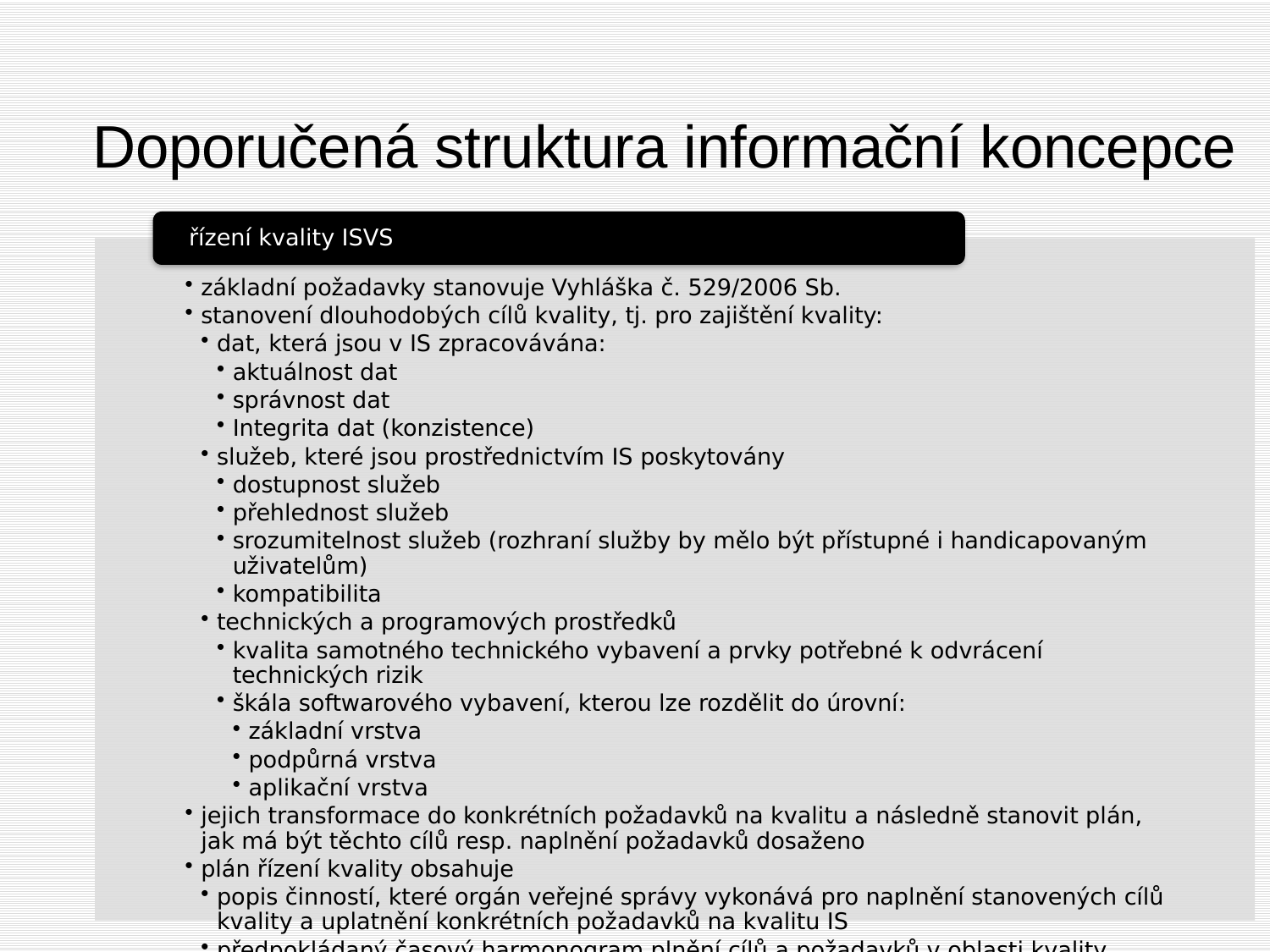

# Doporučená struktura informační koncepce
základní požadavky stanovuje Vyhláška č. 529/2006 Sb.
stanovení dlouhodobých cílů kvality, tj. pro zajištění kvality:
dat, která jsou v IS zpracovávána:
aktuálnost dat
správnost dat
Integrita dat (konzistence)
služeb, které jsou prostřednictvím IS poskytovány
dostupnost služeb
přehlednost služeb
srozumitelnost služeb (rozhraní služby by mělo být přístupné i handicapovaným uživatelům)
kompatibilita
technických a programových prostředků
kvalita samotného technického vybavení a prvky potřebné k odvrácení technických rizik
škála softwarového vybavení, kterou lze rozdělit do úrovní:
základní vrstva
podpůrná vrstva
aplikační vrstva
jejich transformace do konkrétních požadavků na kvalitu a následně stanovit plán, jak má být těchto cílů resp. naplnění požadavků dosaženo
plán řízení kvality obsahuje
popis činností, které orgán veřejné správy vykonává pro naplnění stanovených cílů kvality a uplatnění konkrétních požadavků na kvalitu IS
předpokládaný časový harmonogram plnění cílů a požadavků v oblasti kvality.
řízení kvality ISVS